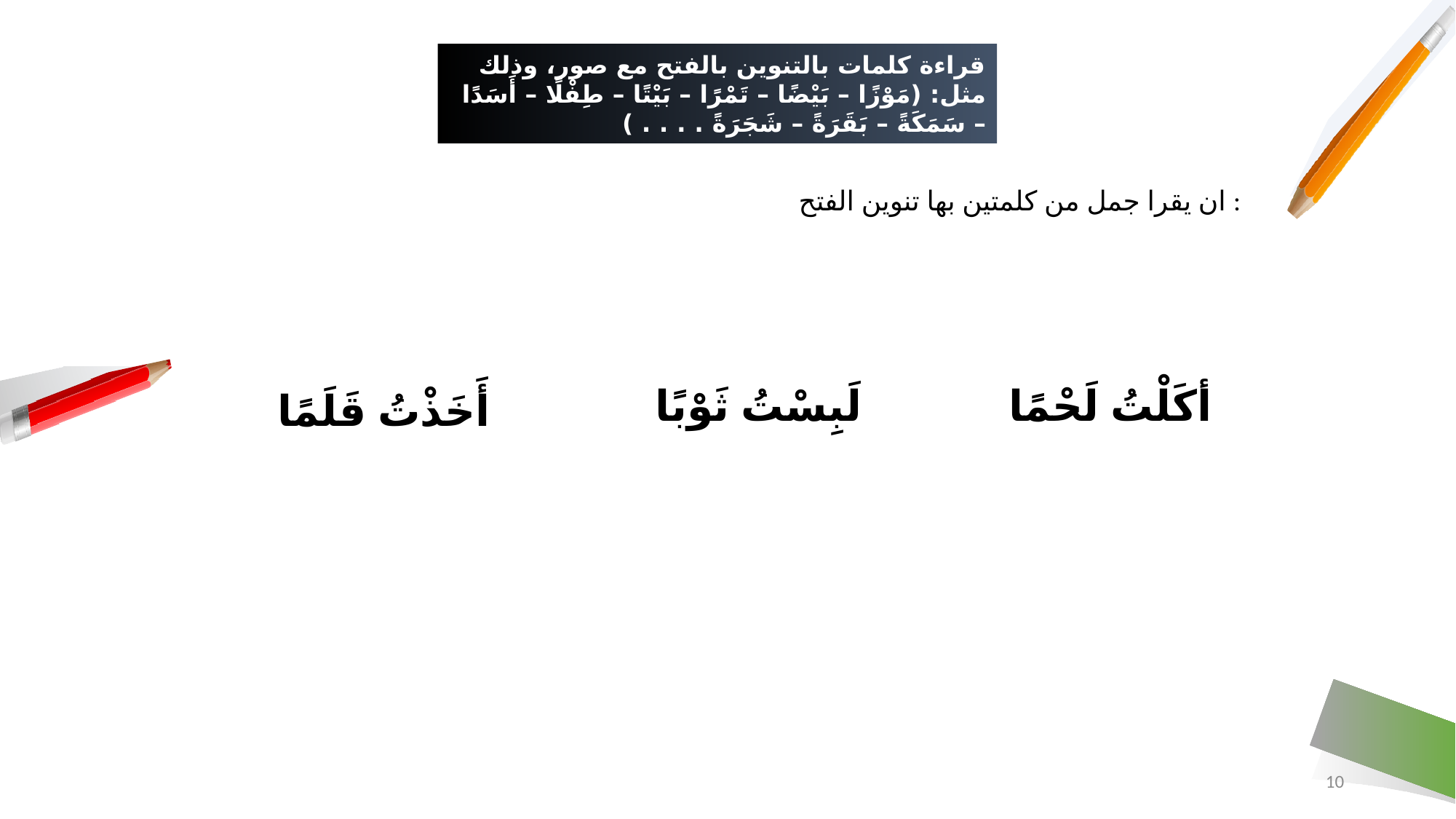

# قراءة كلمات بالتنوين بالفتح مع صور، وذلك مثل: (مَوْزًا – بَيْضًا – تَمْرًا – بَيْتًا – طِفْلًا – أَسَدًا – سَمَكَةً – بَقَرَةً – شَجَرَةً . . . . )
ان يقرا جمل من كلمتين بها تنوين الفتح :
لَبِسْتُ ثَوْبًا
أكَلْتُ لَحْمًا
أَخَذْتُ قَلَمًا
10